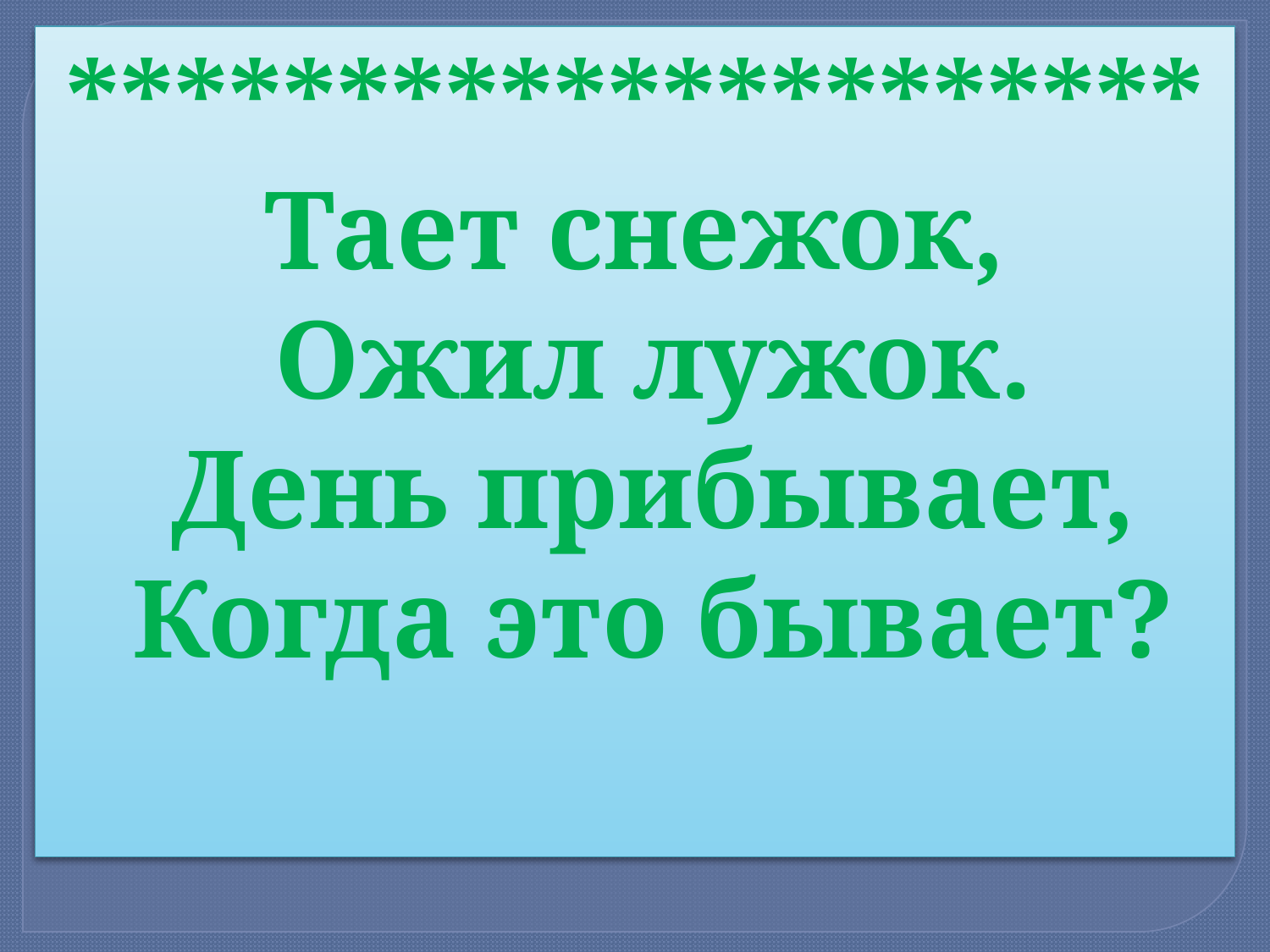

*********************
Тает снежок,
Ожил лужок.
День прибывает,
Когда это бывает?